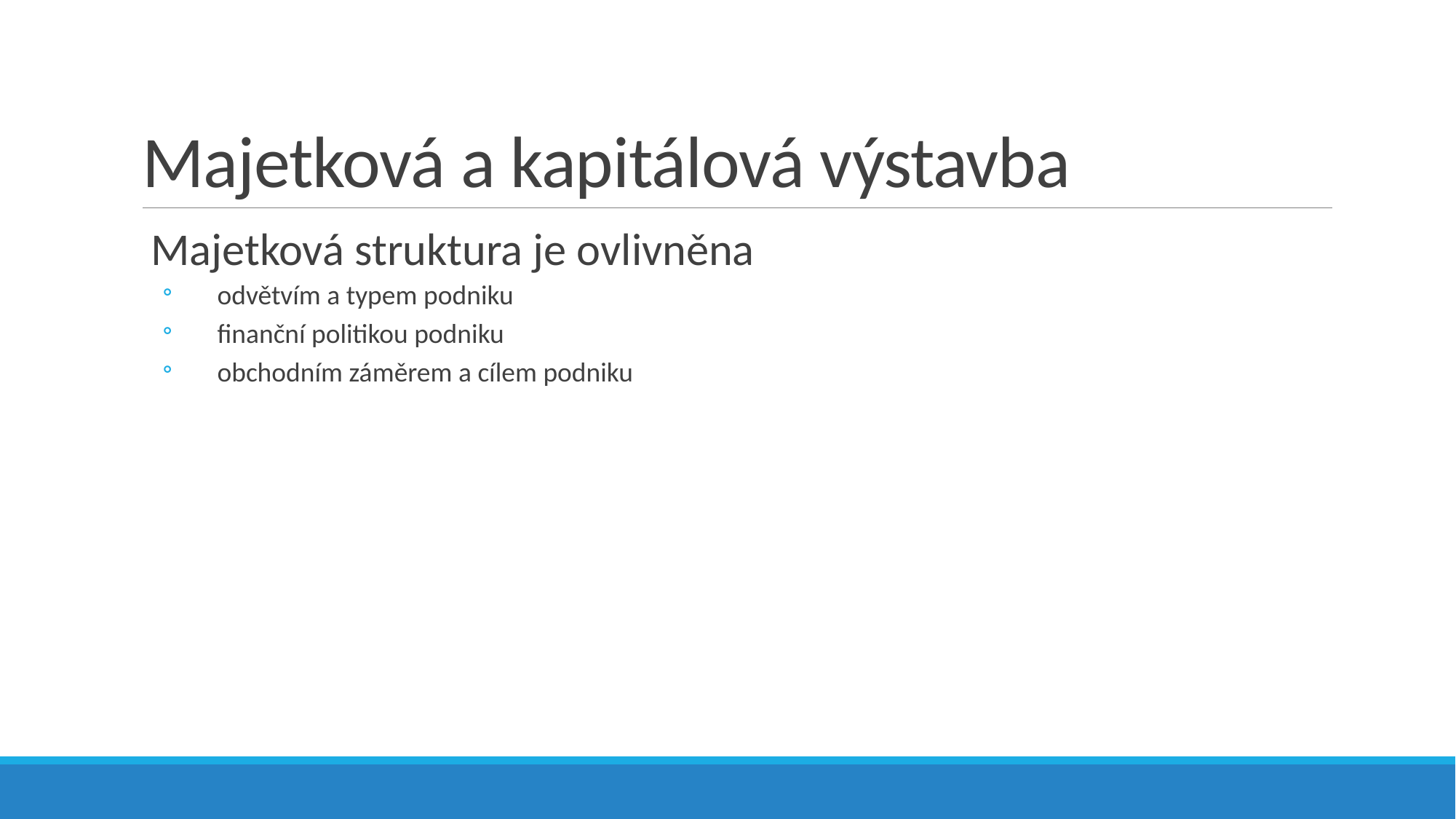

# Majetková a kapitálová výstavba
Majetková struktura je ovlivněna
odvětvím a typem podniku
finanční politikou podniku
obchodním záměrem a cílem podniku